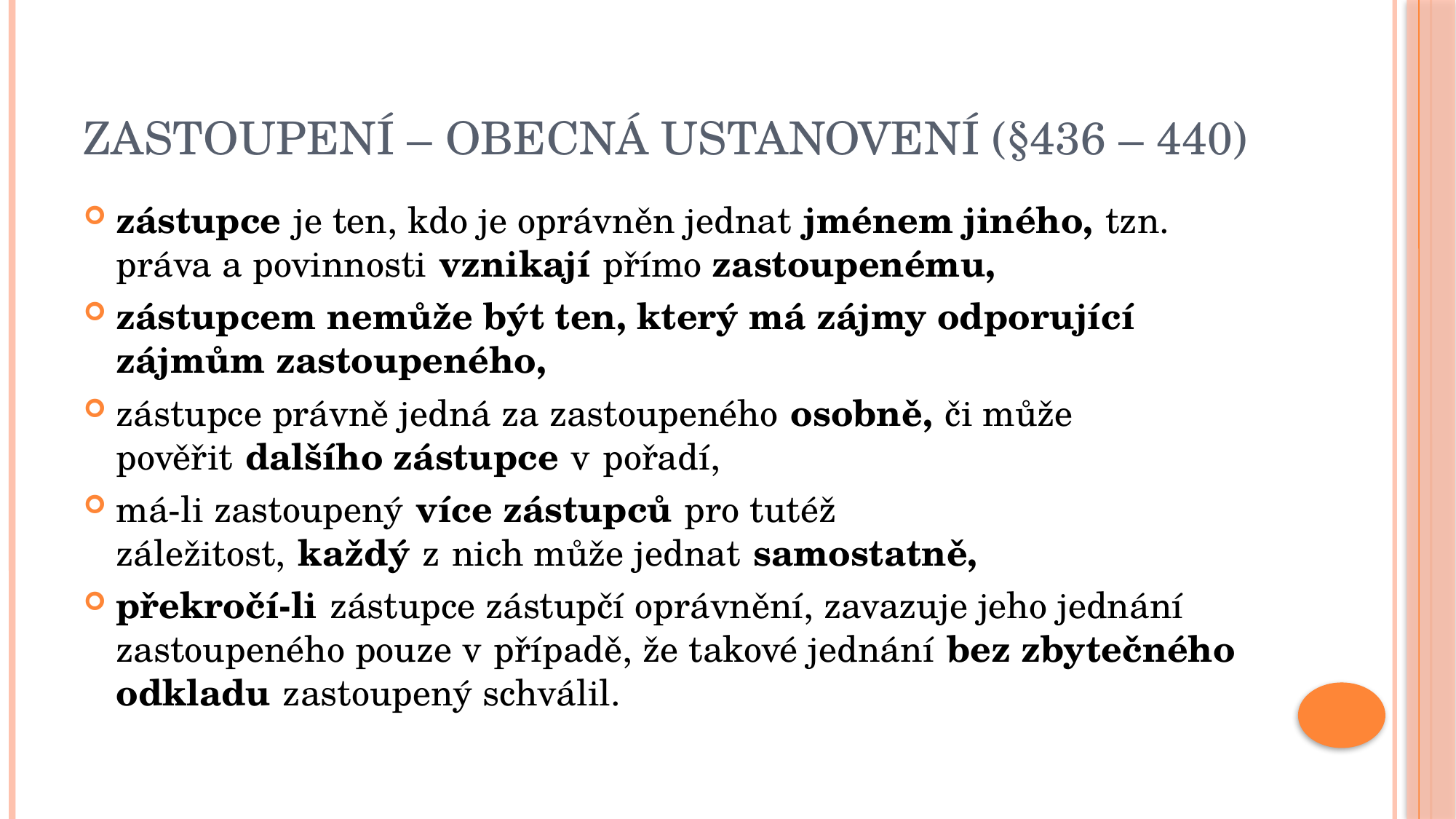

# Zastoupení – obecná ustanovení (§436 – 440)
zástupce je ten, kdo je oprávněn jednat jménem jiného, tzn. práva a povinnosti vznikají přímo zastoupenému,
zástupcem nemůže být ten, který má zájmy odporující zájmům zastoupeného,
zástupce právně jedná za zastoupeného osobně, či může pověřit dalšího zástupce v pořadí,
má-li zastoupený více zástupců pro tutéž záležitost, každý z nich může jednat samostatně,
překročí-li zástupce zástupčí oprávnění, zavazuje jeho jednání zastoupeného pouze v případě, že takové jednání bez zbytečného odkladu zastoupený schválil.